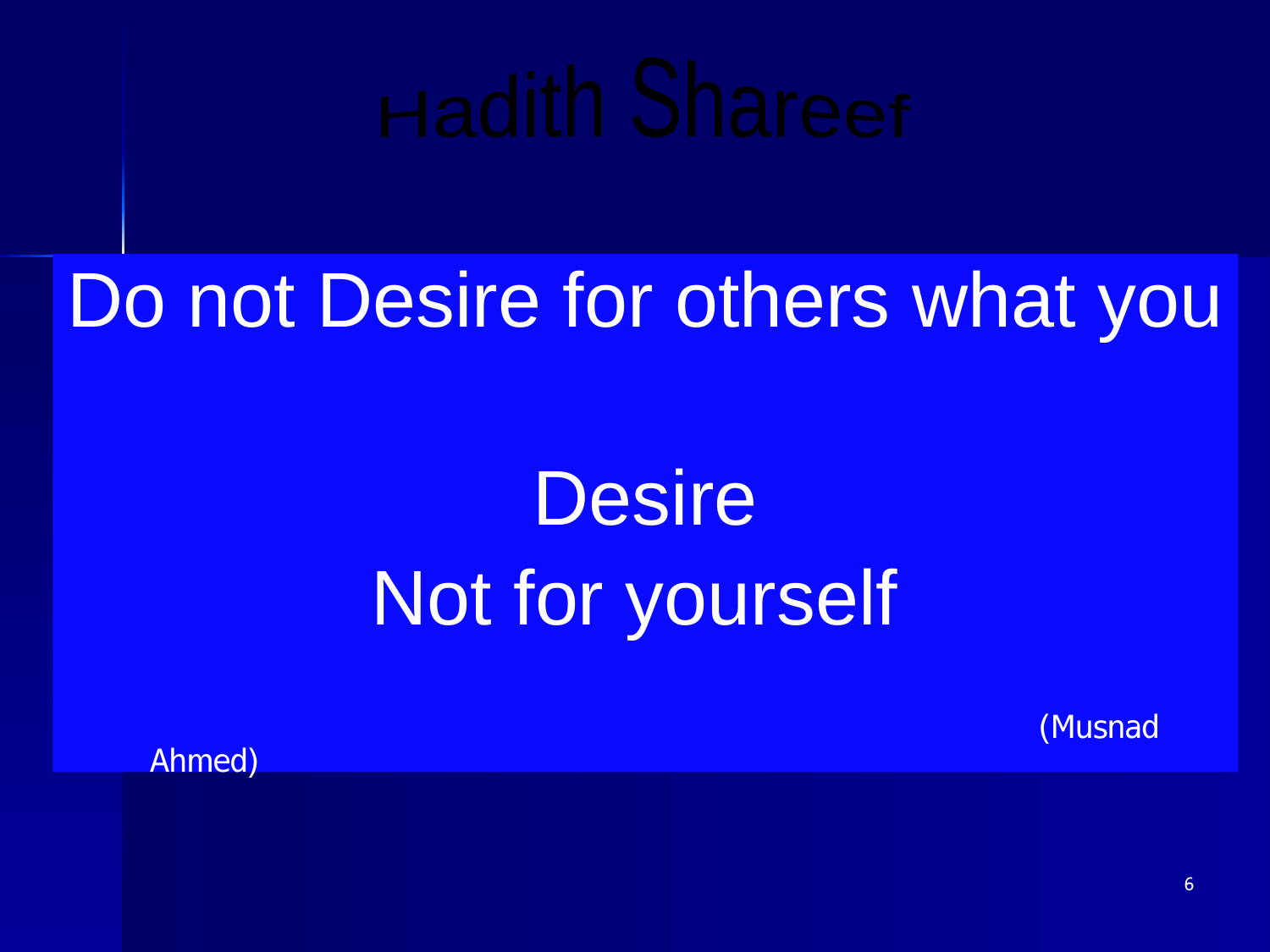

Hadith Shareef
Do not Desire for others what you

Desire
Not for yourself

								(Musnad Ahmed)
6